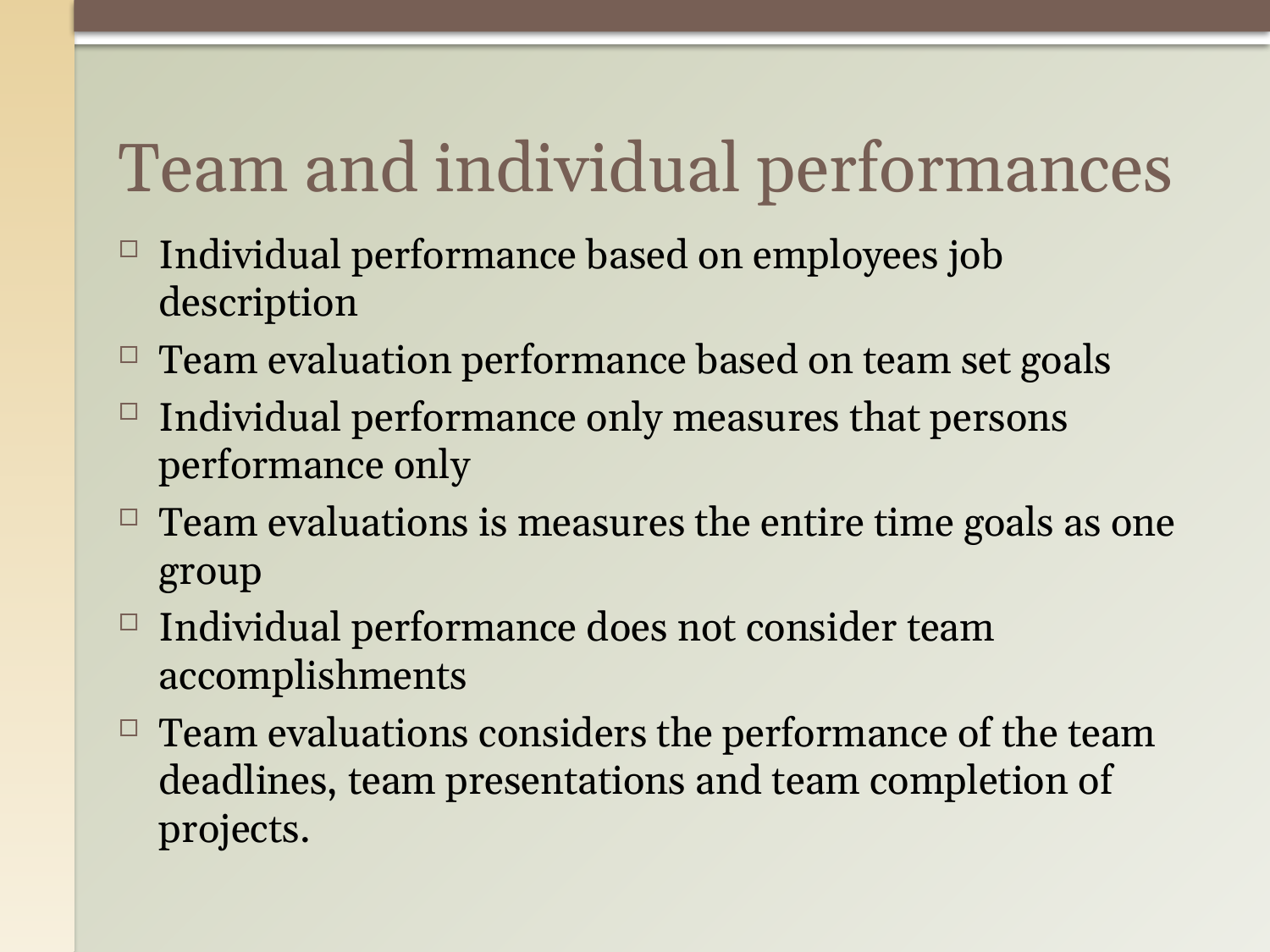

# Team and individual performances
Individual performance based on employees job description
Team evaluation performance based on team set goals
Individual performance only measures that persons performance only
Team evaluations is measures the entire time goals as one group
Individual performance does not consider team accomplishments
Team evaluations considers the performance of the team deadlines, team presentations and team completion of projects.